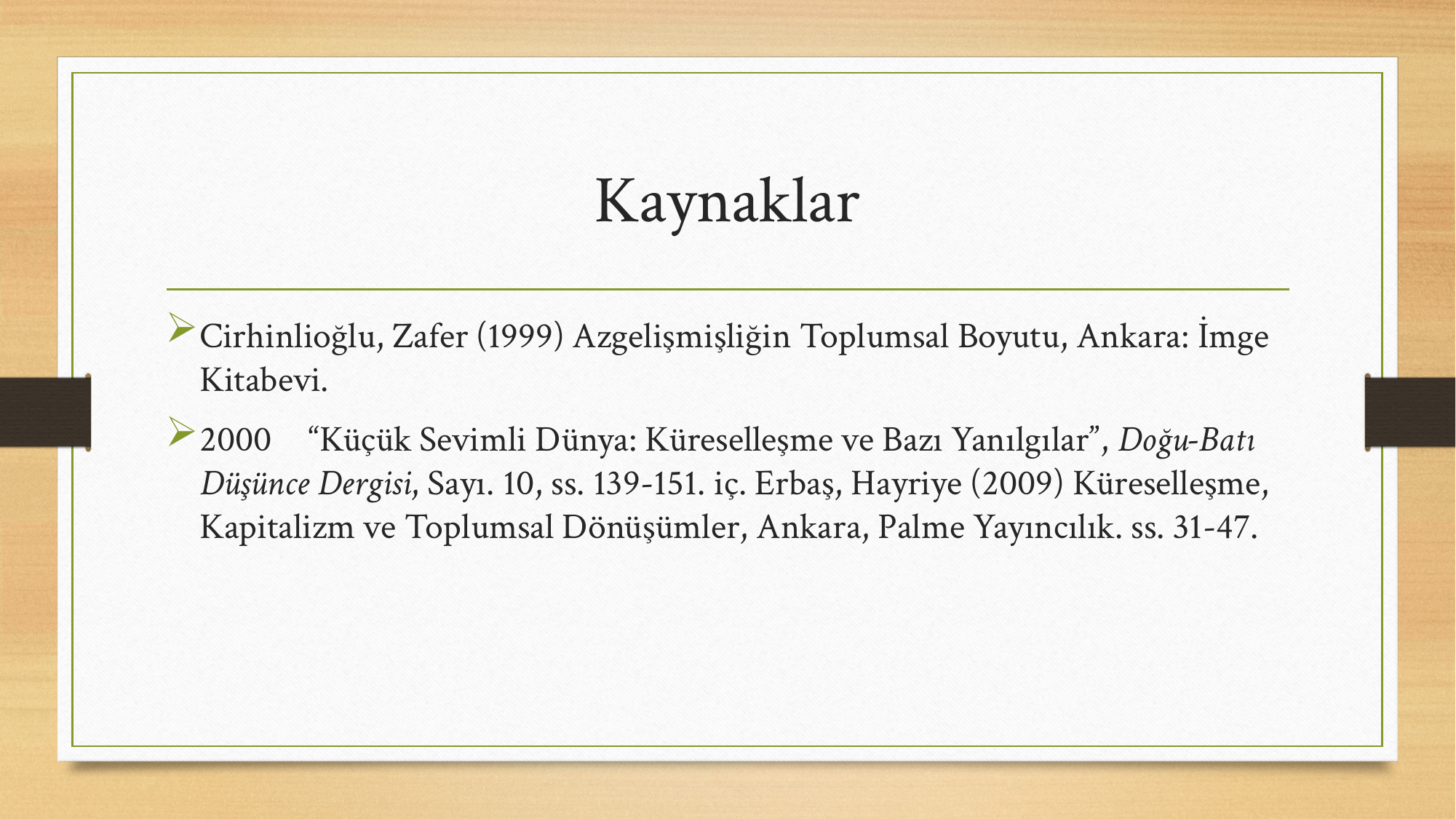

# Kaynaklar
Cirhinlioğlu, Zafer (1999) Azgelişmişliğin Toplumsal Boyutu, Ankara: İmge Kitabevi.
2000	“Küçük Sevimli Dünya: Küreselleşme ve Bazı Yanılgılar”, Doğu-Batı Düşünce Dergisi, Sayı. 10, ss. 139-151. iç. Erbaş, Hayriye (2009) Küreselleşme, Kapitalizm ve Toplumsal Dönüşümler, Ankara, Palme Yayıncılık. ss. 31-47.